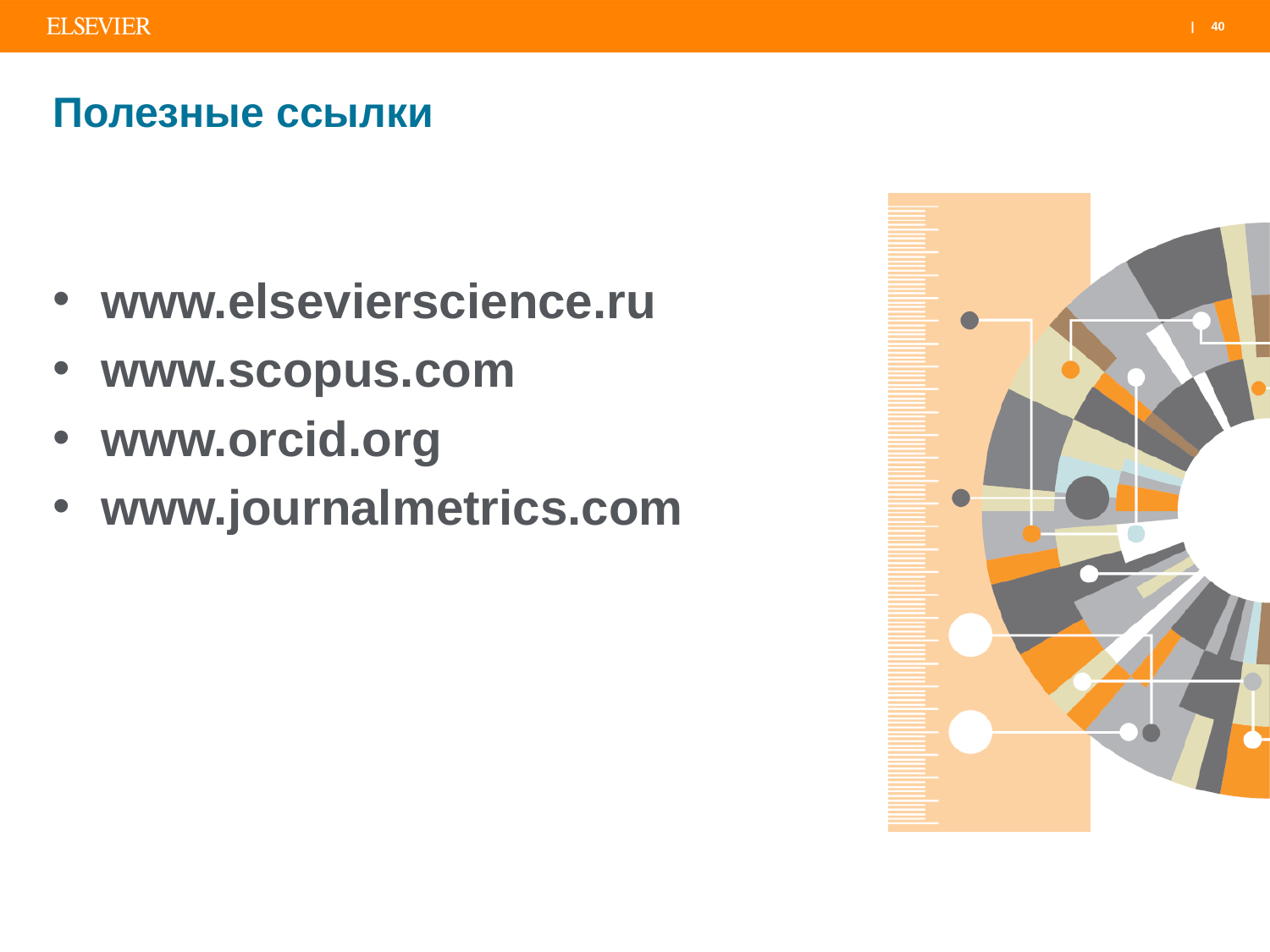

# Полезные ссылки

www.elsevierscience.ru
www.scopus.com
www.orcid.org
www.journalmetrics.com